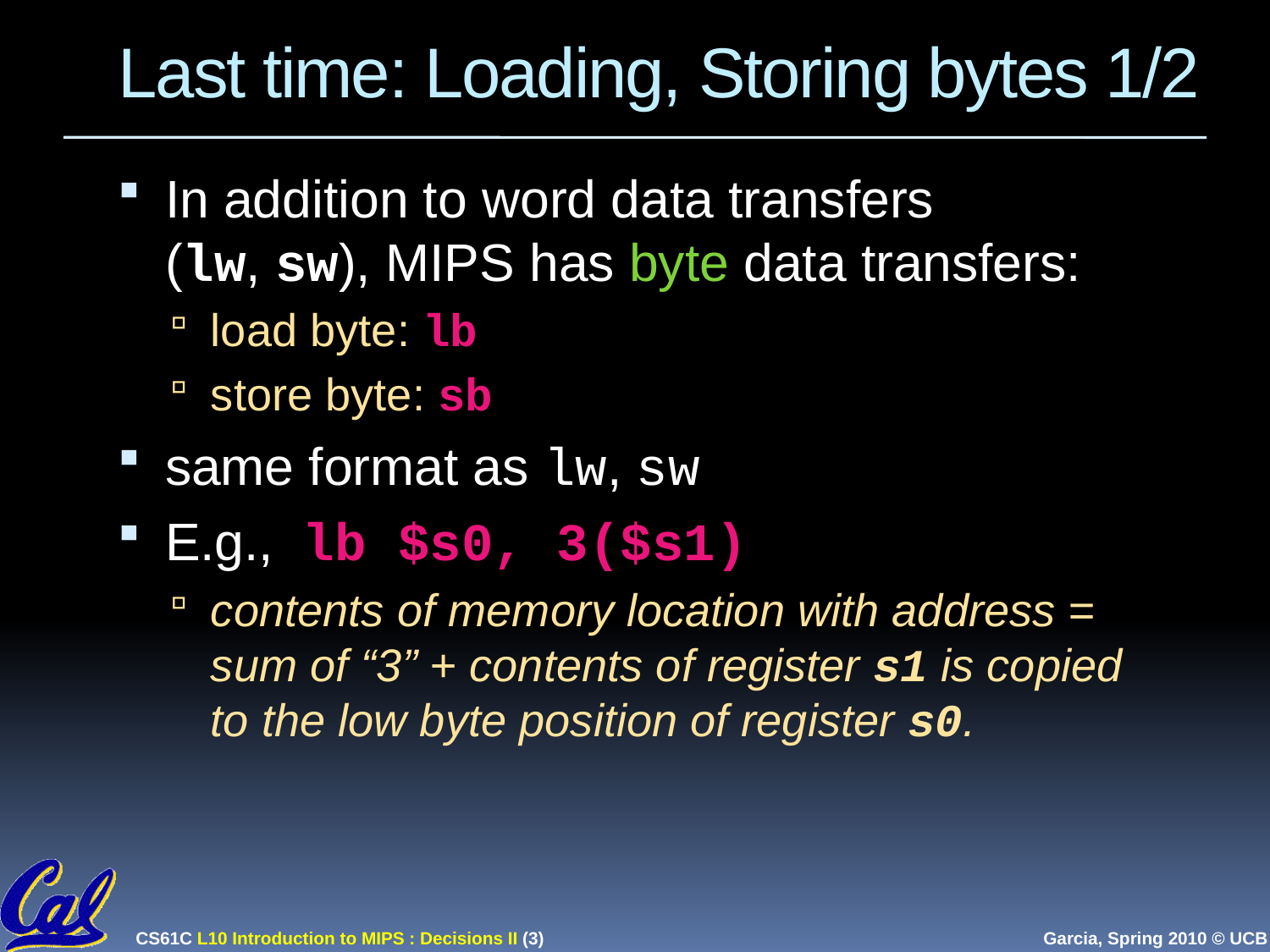

# Last time: Loading, Storing bytes 1/2
In addition to word data transfers
(lw, sw), MIPS has byte data transfers:
load byte: lb
store byte: sb
same format as lw, sw
E.g.,  lb $s0, 3($s1)
contents of memory location with address = sum of “3” + contents of register s1 is copied to the low byte position of register s0.